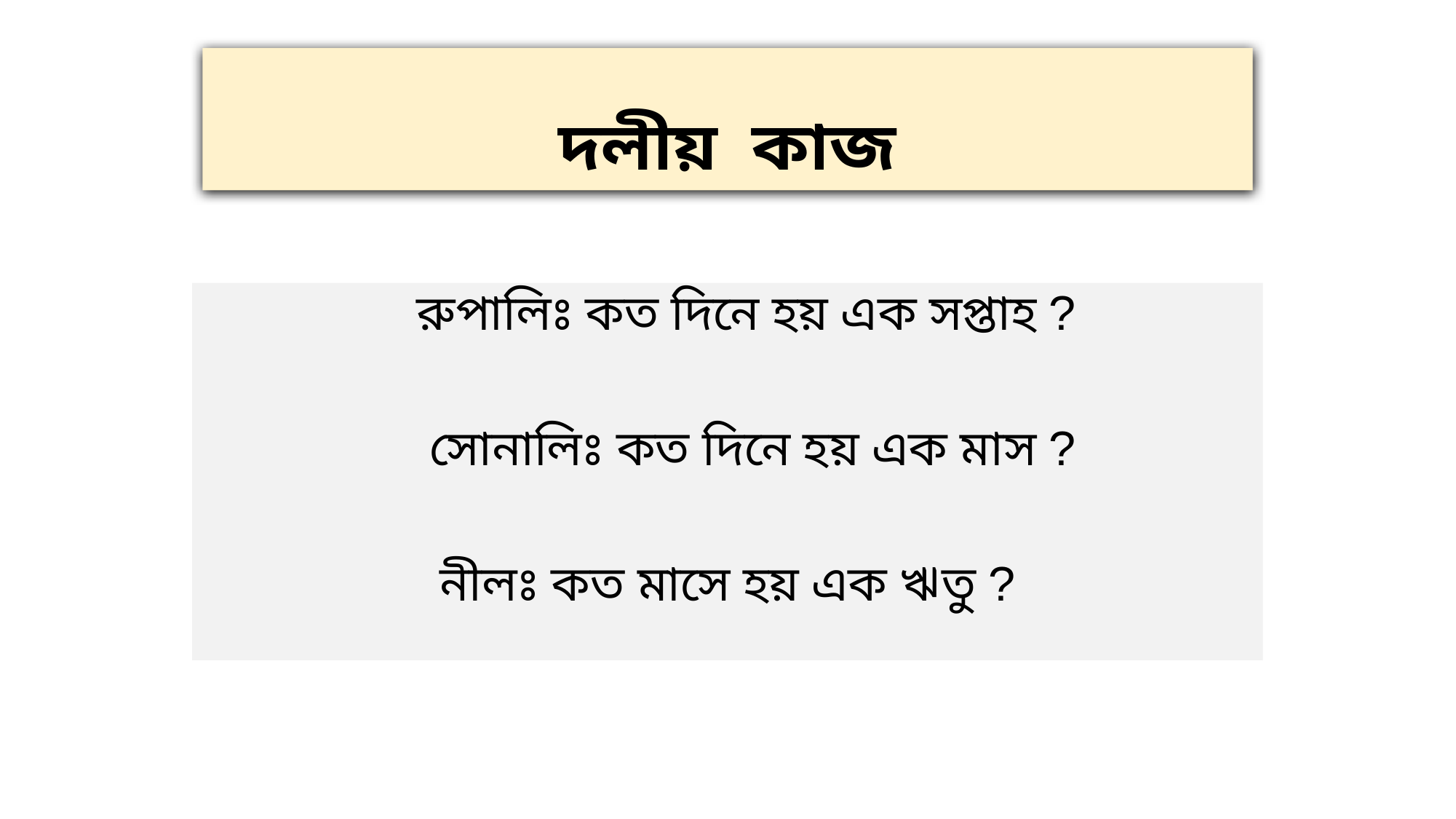

# দলীয়  কাজ
   রুপালিঃ কত দিনে হয় এক সপ্তাহ ?

    সোনালিঃ কত দিনে হয় এক মাস ?

নীলঃ কত মাসে হয় এক ঋতু ?